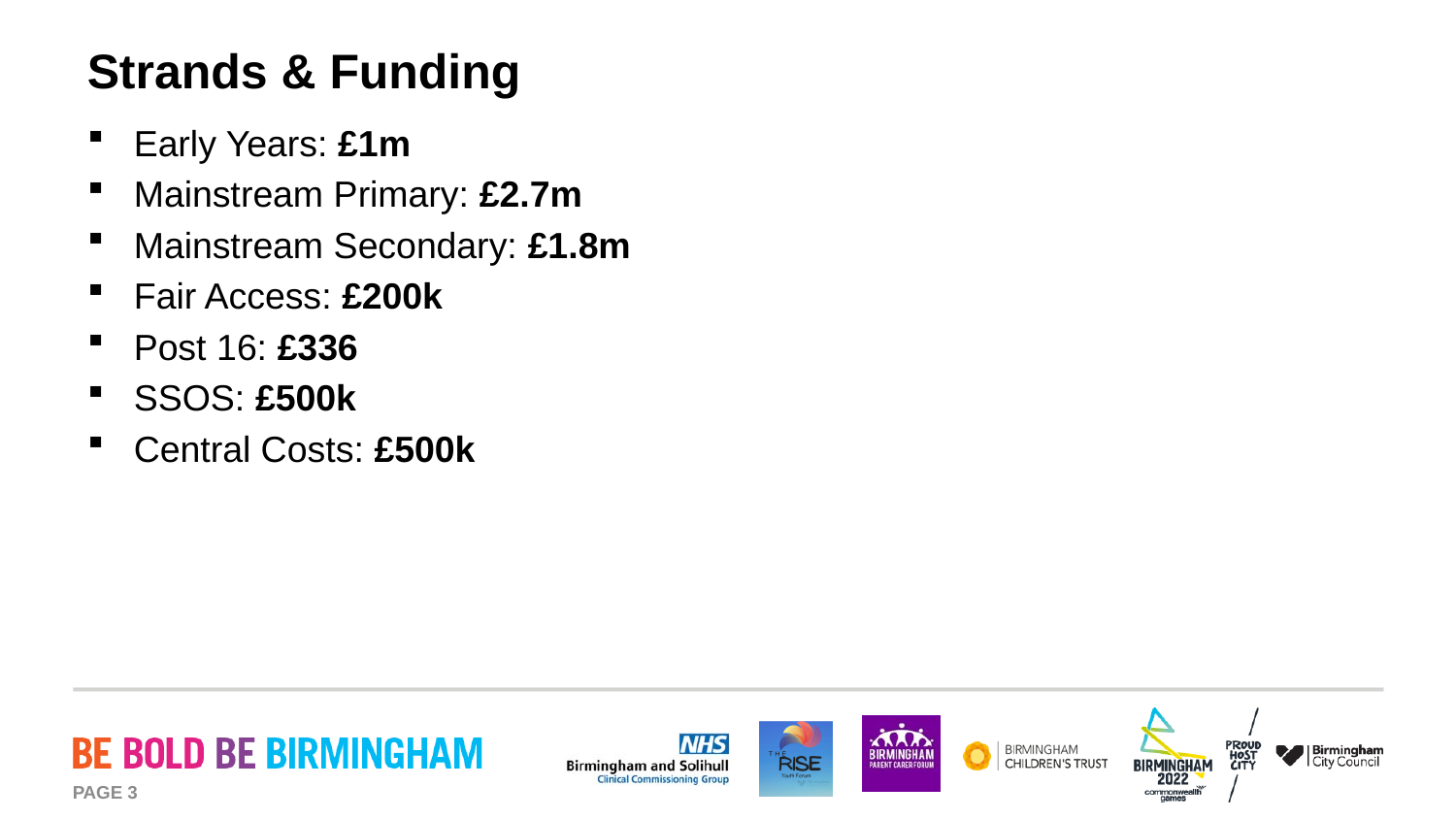

# Strands & Funding
Early Years: £1m
Mainstream Primary: £2.7m
Mainstream Secondary: £1.8m
Fair Access: £200k
Post 16: £336
SSOS: £500k
Central Costs: £500k

PAGE 3